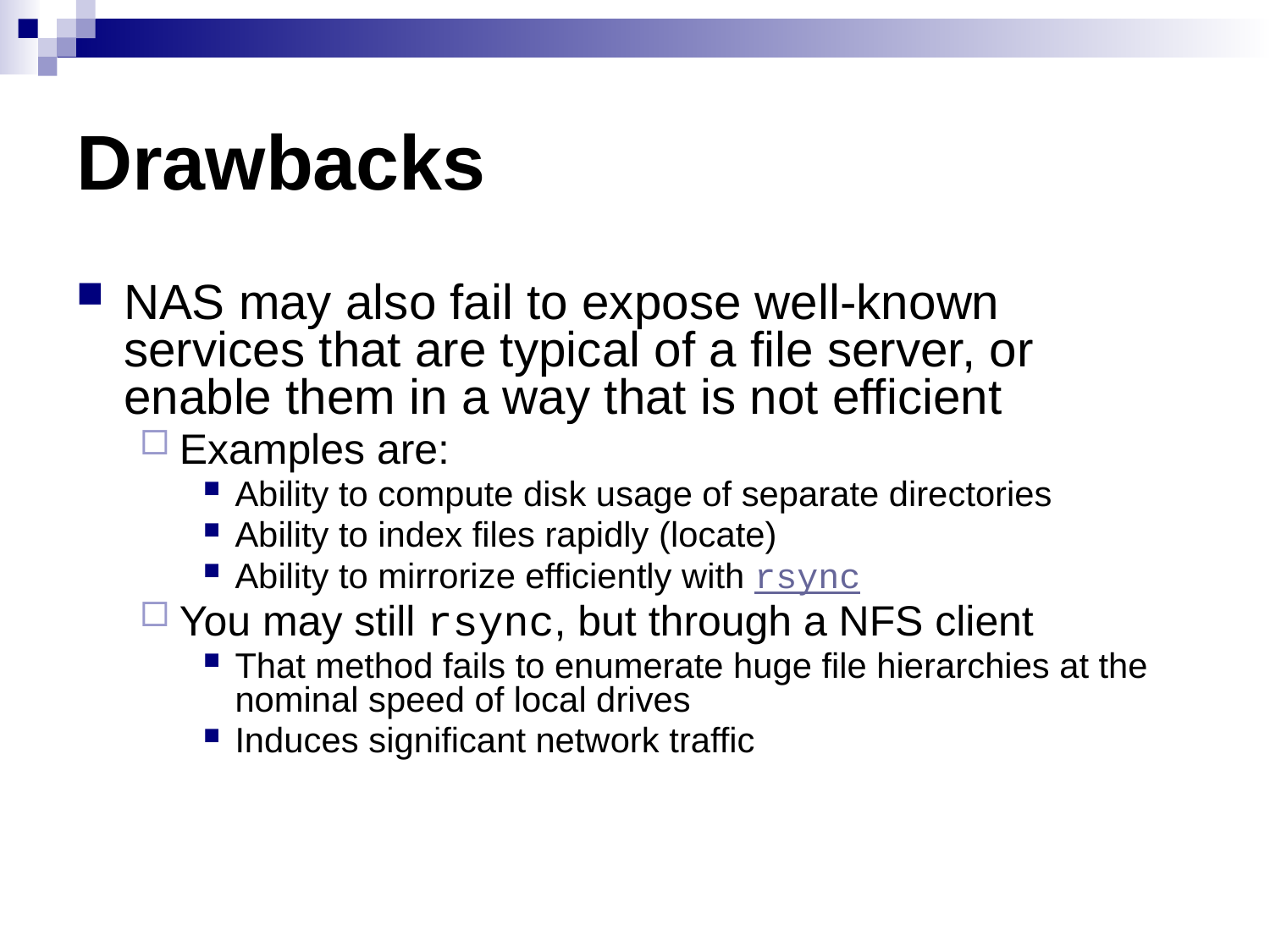

# Drawbacks
NAS may also fail to expose well-known services that are typical of a file server, or enable them in a way that is not efficient
Examples are:
Ability to compute disk usage of separate directories
Ability to index files rapidly (locate)
Ability to mirrorize efficiently with rsync
You may still rsync, but through a NFS client
That method fails to enumerate huge file hierarchies at the nominal speed of local drives
Induces significant network traffic